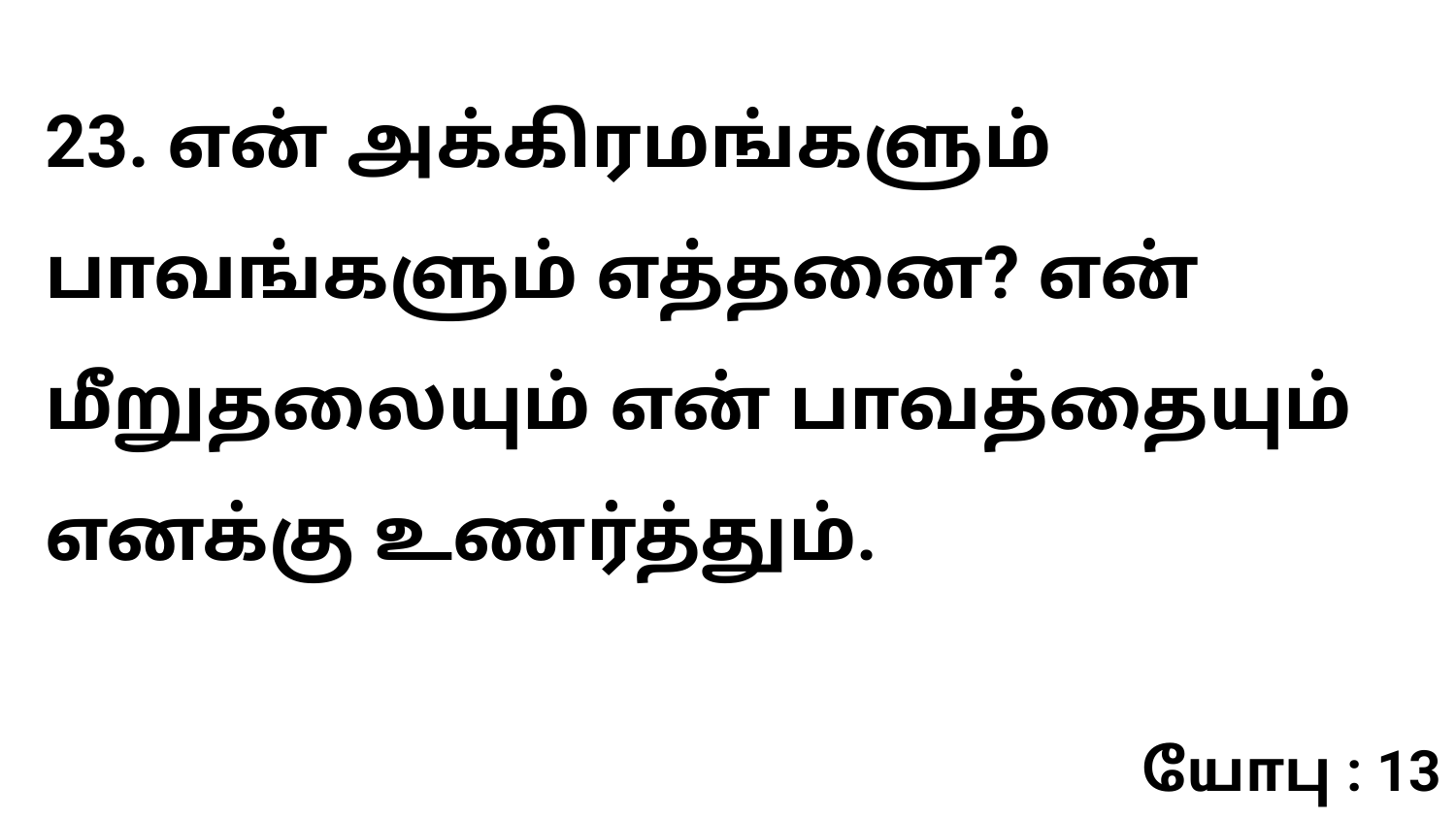

23. என் அக்கிரமங்களும் பாவங்களும் எத்தனை? என் மீறுதலையும் என் பாவத்தையும் எனக்கு உணர்த்தும்.
யோபு : 13